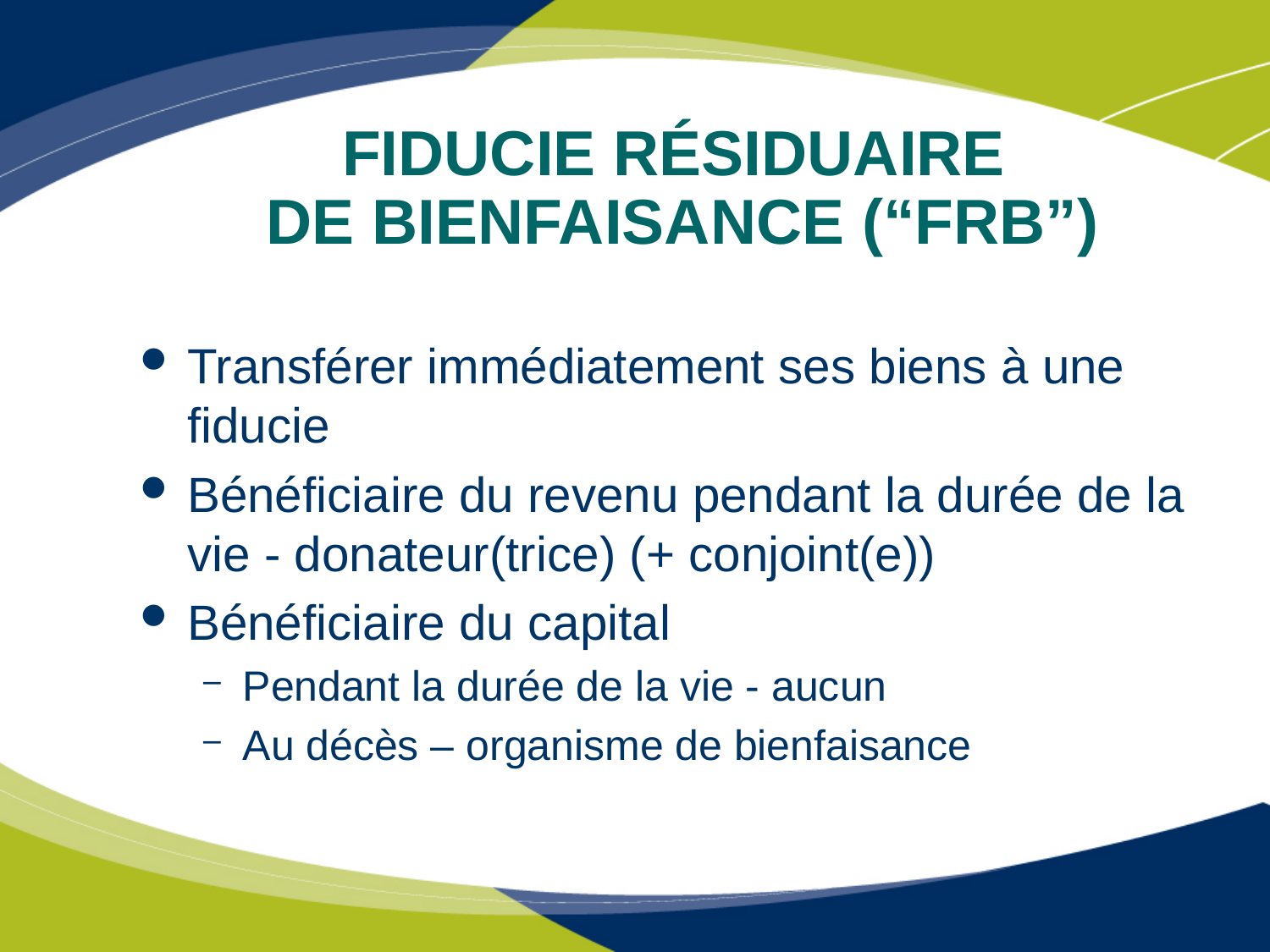

# FIDUCIE RÉSIDUAIRE DE BIENFAISANCE (“FRB”)
Transférer immédiatement ses biens à une fiducie
Bénéficiaire du revenu pendant la durée de la vie - donateur(trice) (+ conjoint(e))
Bénéficiaire du capital
Pendant la durée de la vie - aucun
Au décès – organisme de bienfaisance